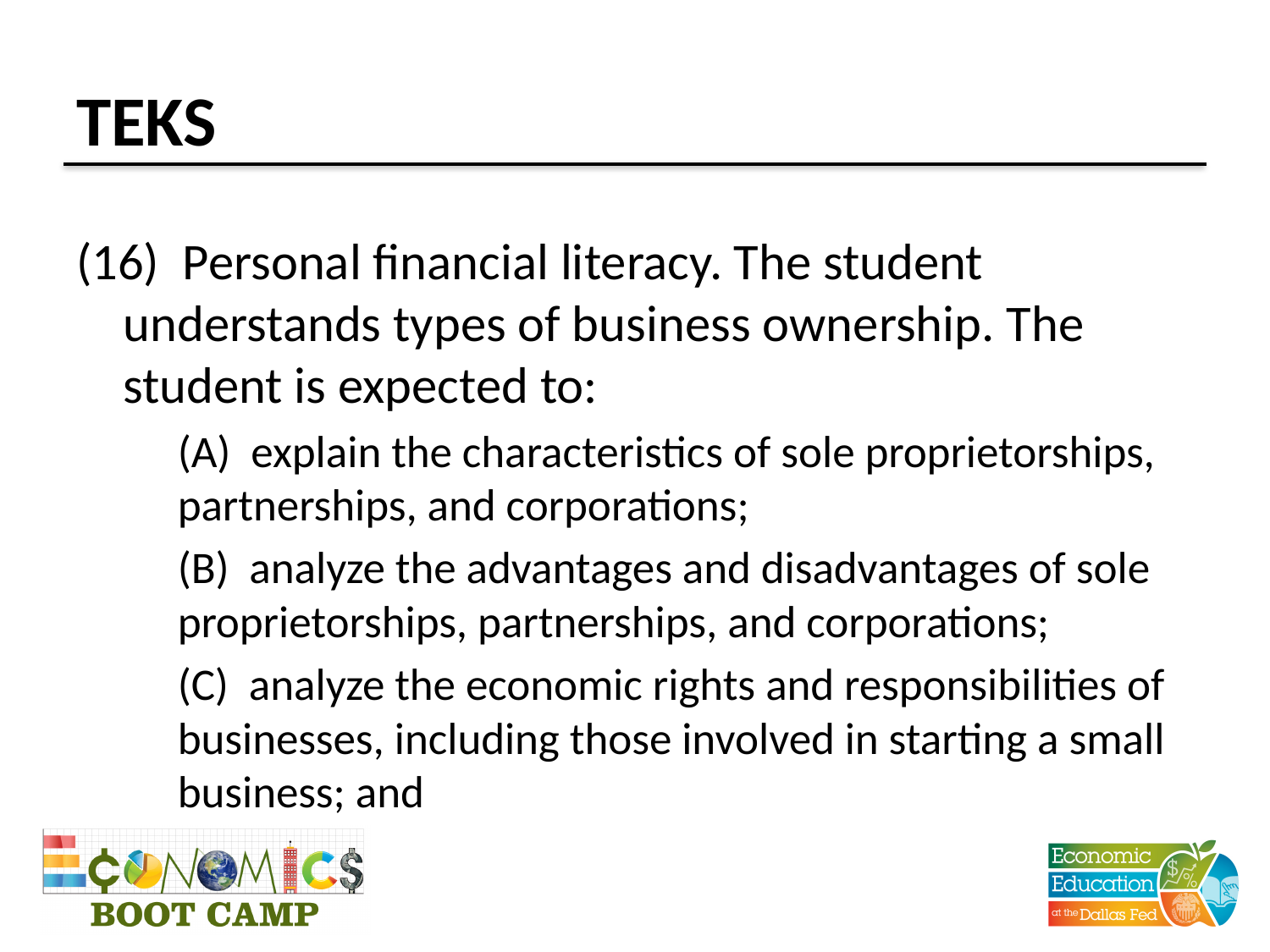

# TEKS
(16)  Personal financial literacy. The student understands types of business ownership. The student is expected to:
	(A)  explain the characteristics of sole proprietorships, partnerships, and corporations;
	(B)  analyze the advantages and disadvantages of sole proprietorships, partnerships, and corporations;
	(C)  analyze the economic rights and responsibilities of businesses, including those involved in starting a small business; and